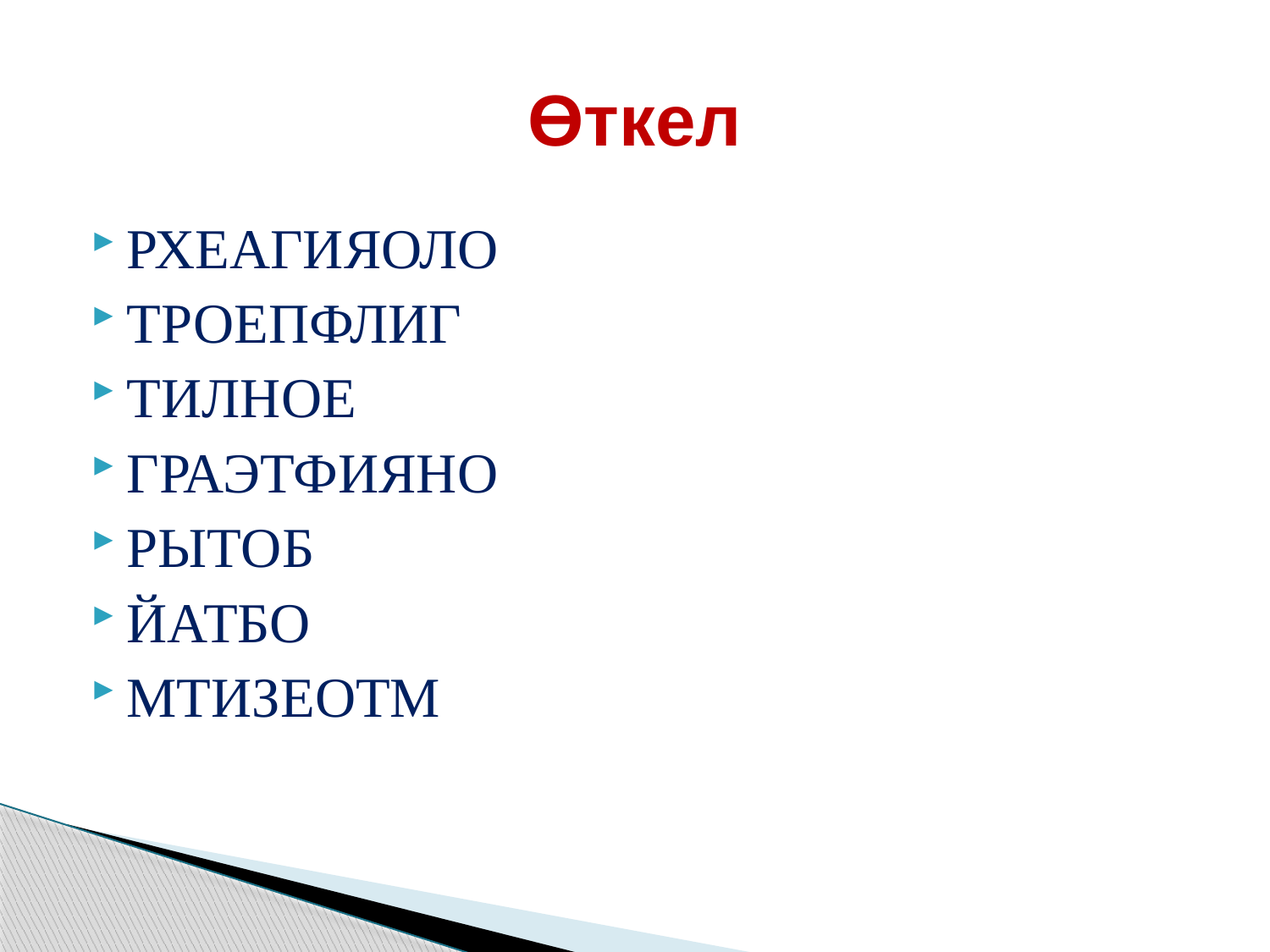

# Өткел
РХЕАГИЯОЛО
ТРОЕПФЛИГ
ТИЛНОЕ
ГРАЭТФИЯНО
РЫТОБ
ЙАТБО
МТИЗЕОТМ